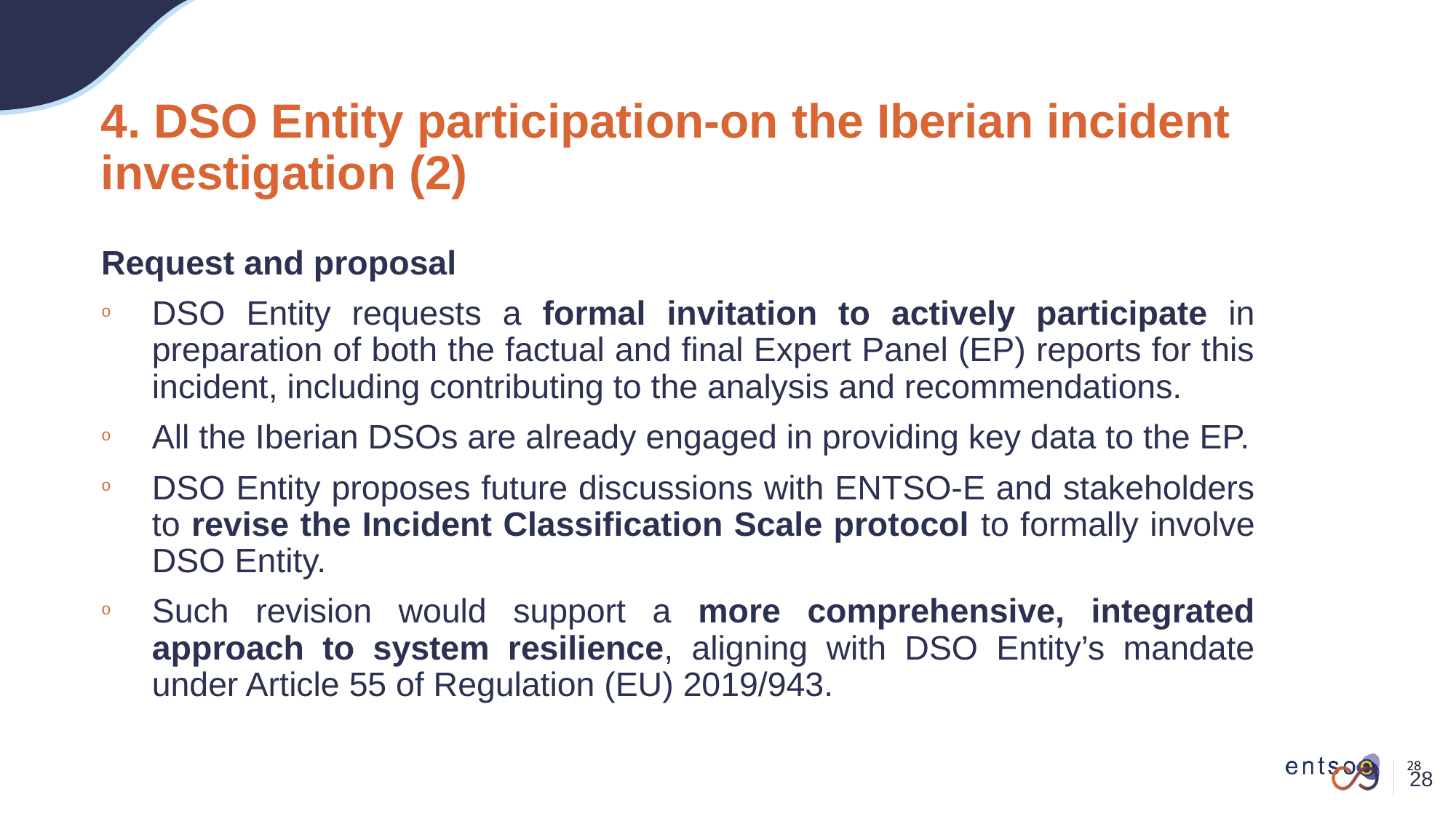

# 4. DSO Entity participation-on the Iberian incident investigation (2)

Request and proposal
DSO Entity requests a formal invitation to actively participate in preparation of both the factual and final Expert Panel (EP) reports for this incident, including contributing to the analysis and recommendations.
All the Iberian DSOs are already engaged in providing key data to the EP.
DSO Entity proposes future discussions with ENTSO-E and stakeholders to revise the Incident Classification Scale protocol to formally involve DSO Entity.
Such revision would support a more comprehensive, integrated approach to system resilience, aligning with DSO Entity’s mandate under Article 55 of Regulation (EU) 2019/943.